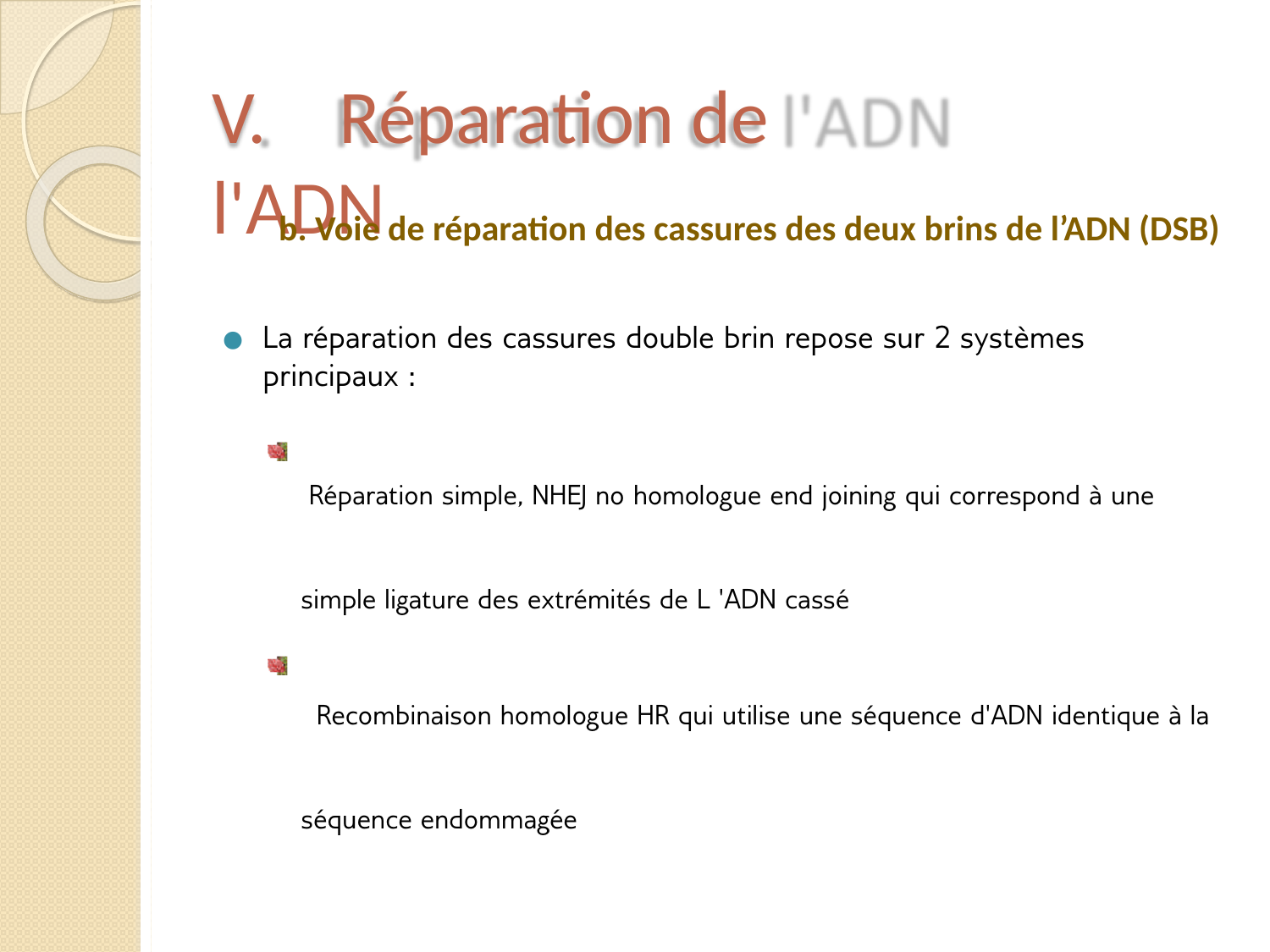

# V.	Réparation de l'ADN

b. Voie de réparation des cassures des deux brins de l’ADN (DSB)

La réparation des cassures double brin repose sur 2 systèmes principaux :

Réparation simple, NHEJ no homologue end joining qui correspond à une

simple ligature des extrémités de L 'ADN cassé

Recombinaison homologue HR qui utilise une séquence d'ADN identique à la

séquence endommagée